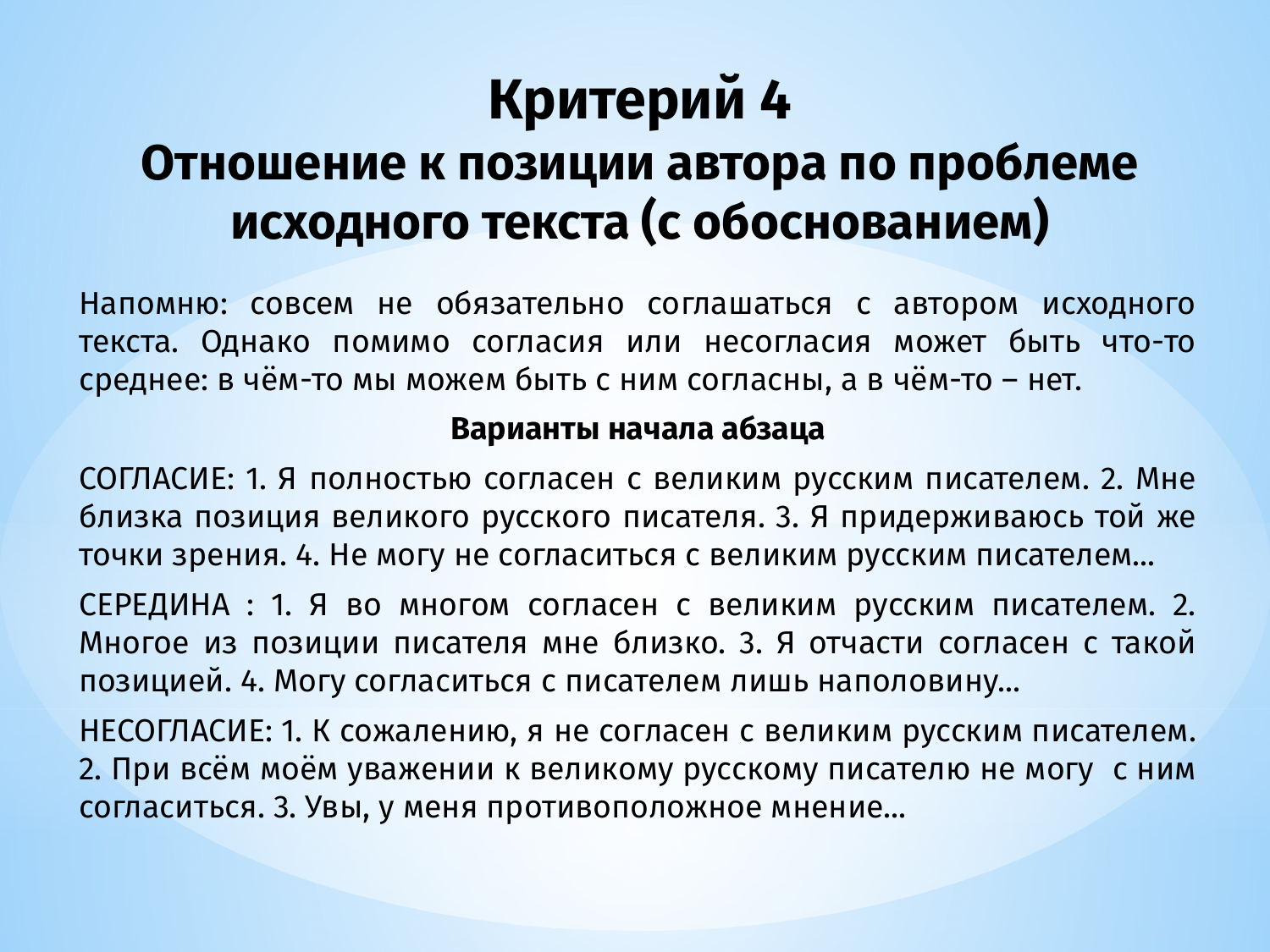

# Критерий 4 Отношение к позиции автора по проблеме исходного текста (с обоснованием)
Напомню: совсем не обязательно соглашаться с автором исходного текста. Однако помимо согласия или несогласия может быть что-то среднее: в чём-то мы можем быть с ним согласны, а в чём-то – нет.
Варианты начала абзаца
СОГЛАСИЕ: 1. Я полностью согласен с великим русским писателем. 2. Мне близка позиция великого русского писателя. 3. Я придерживаюсь той же точки зрения. 4. Не могу не согласиться с великим русским писателем...
СЕРЕДИНА : 1. Я во многом согласен с великим русским писателем. 2. Многое из позиции писателя мне близко. 3. Я отчасти согласен с такой позицией. 4. Могу согласиться с писателем лишь наполовину...
НЕСОГЛАСИЕ: 1. К сожалению, я не согласен с великим русским писателем. 2. При всём моём уважении к великому русскому писателю не могу  с ним согласиться. 3. Увы, у меня противоположное мнение...